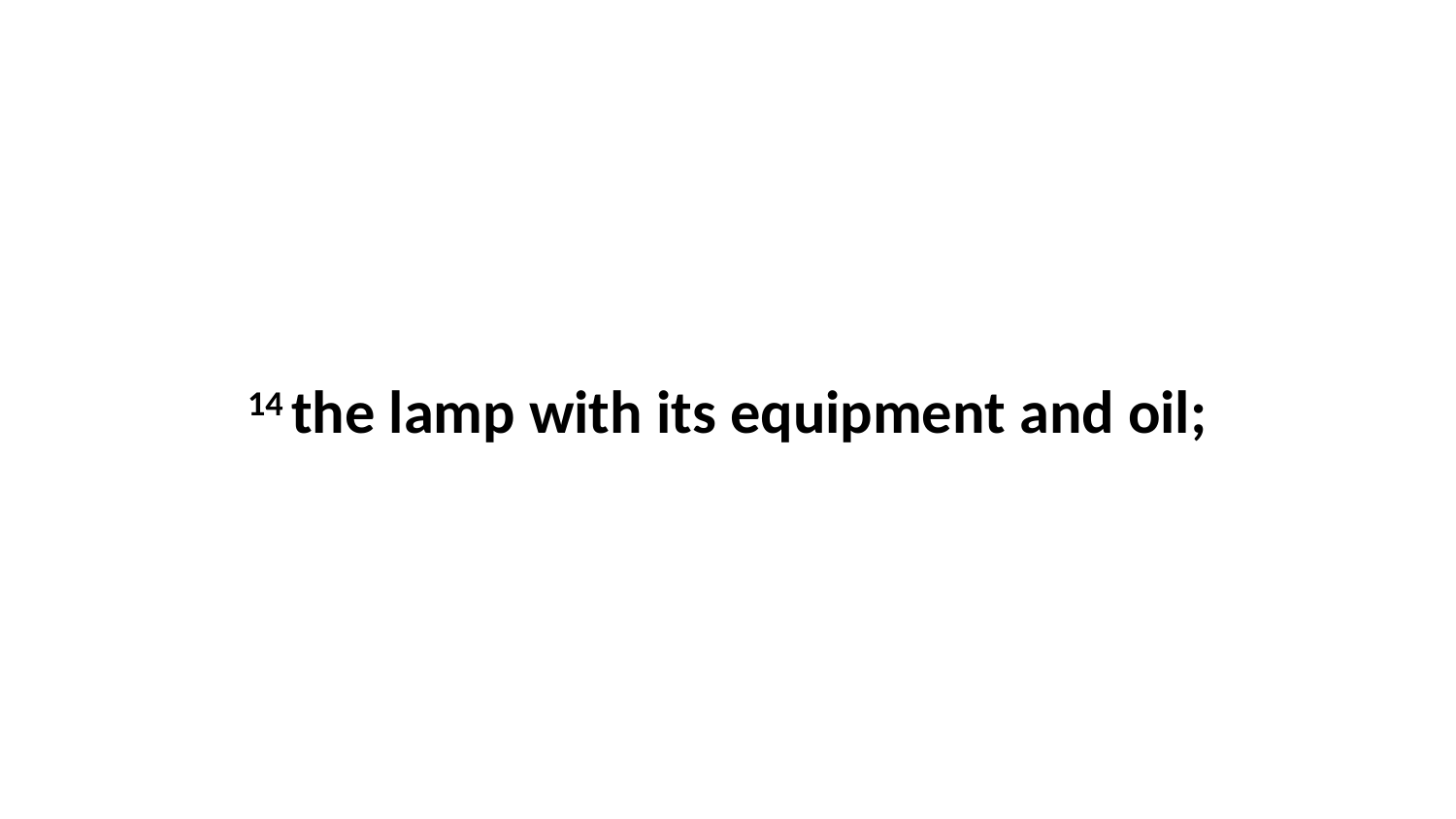

14 the lamp with its equipment and oil;